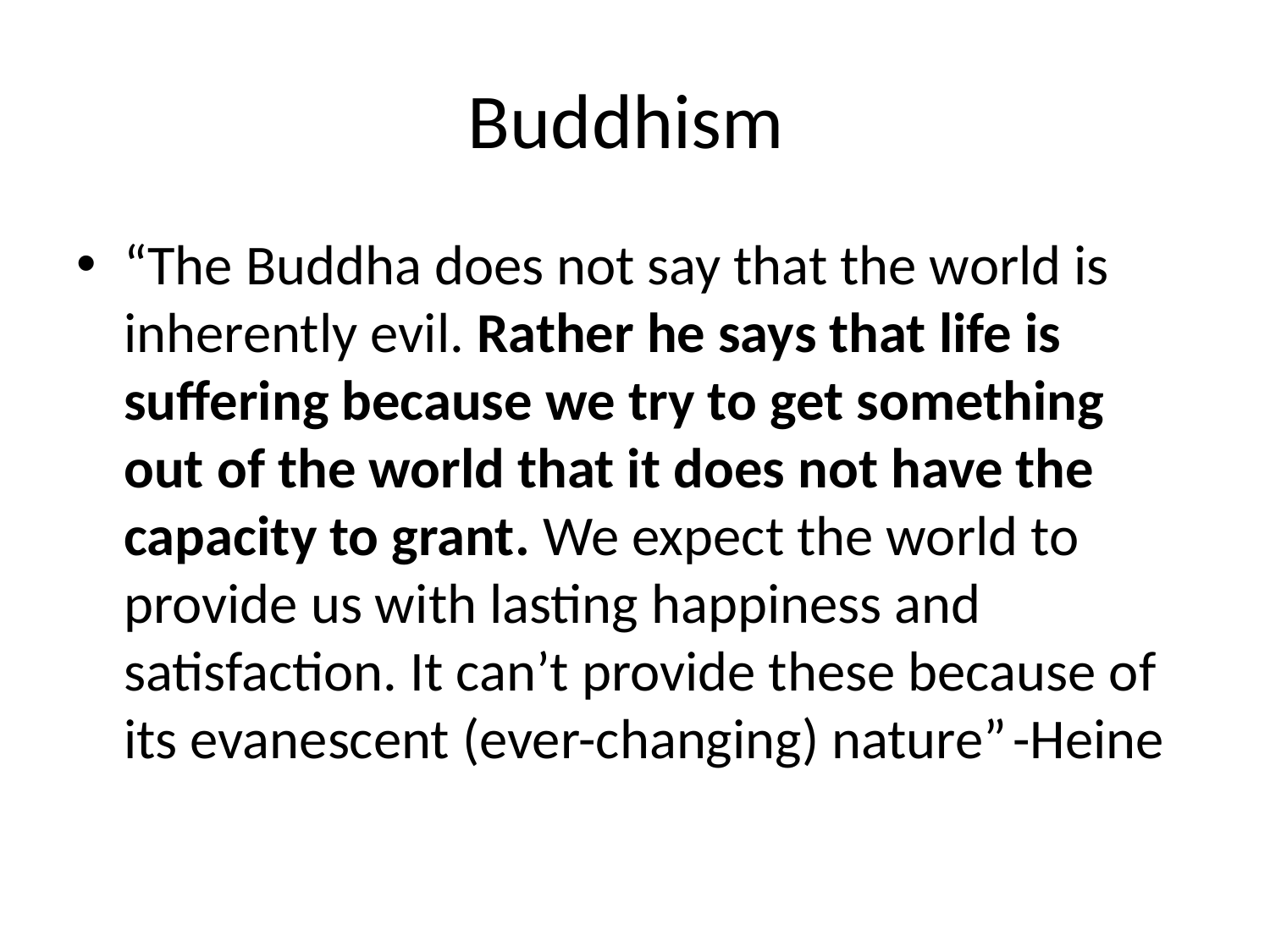

# Buddhism
“The Buddha does not say that the world is inherently evil. Rather he says that life is suffering because we try to get something out of the world that it does not have the capacity to grant. We expect the world to provide us with lasting happiness and satisfaction. It can’t provide these because of its evanescent (ever-changing) nature”	-Heine